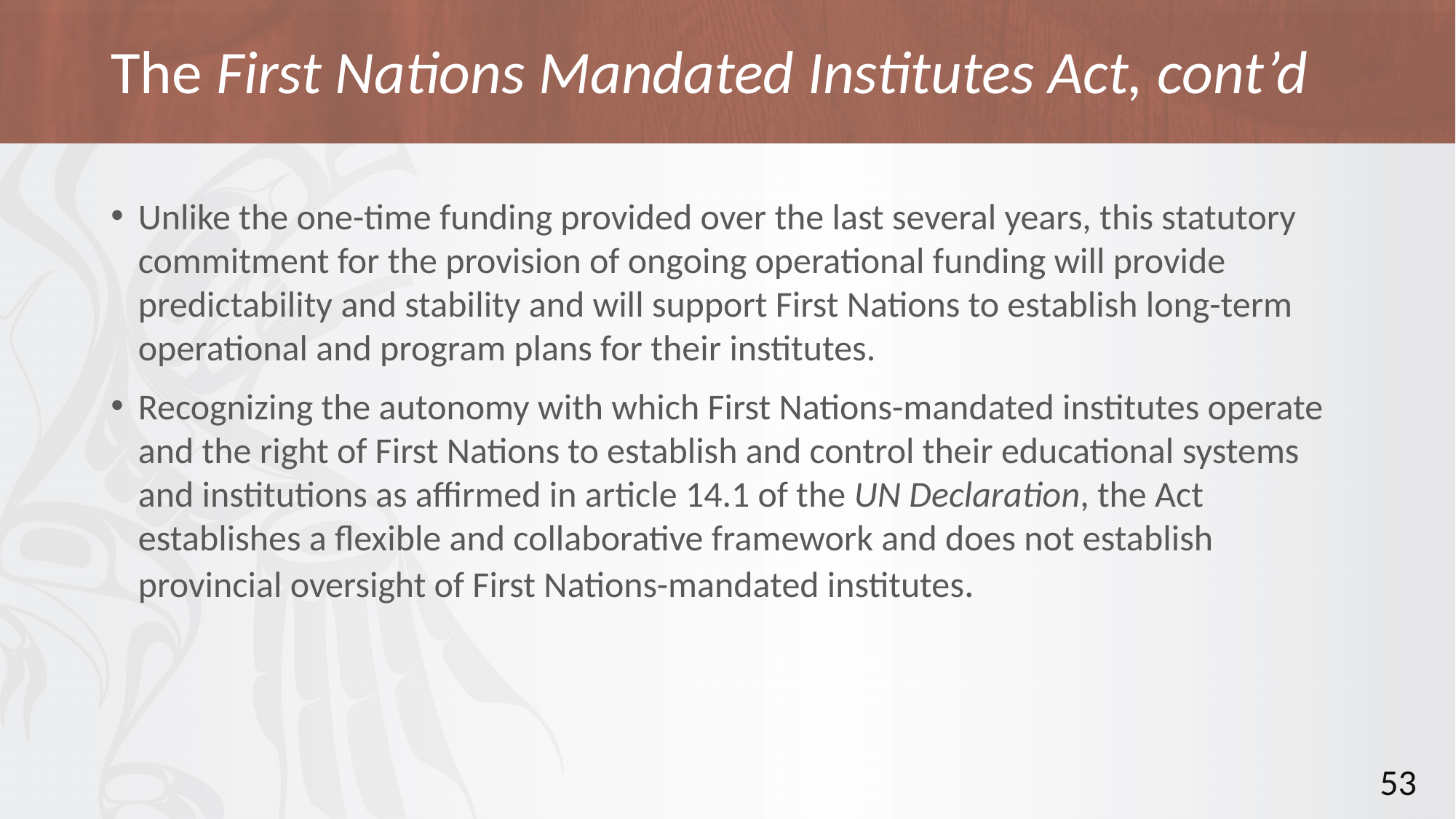

# The First Nations Mandated Institutes Act, cont’d
Unlike the one-time funding provided over the last several years, this statutory commitment for the provision of ongoing operational funding will provide predictability and stability and will support First Nations to establish long-term operational and program plans for their institutes.
Recognizing the autonomy with which First Nations-mandated institutes operate and the right of First Nations to establish and control their educational systems and institutions as affirmed in article 14.1 of the UN Declaration, the Act establishes a flexible and collaborative framework and does not establish provincial oversight of First Nations-mandated institutes.
53